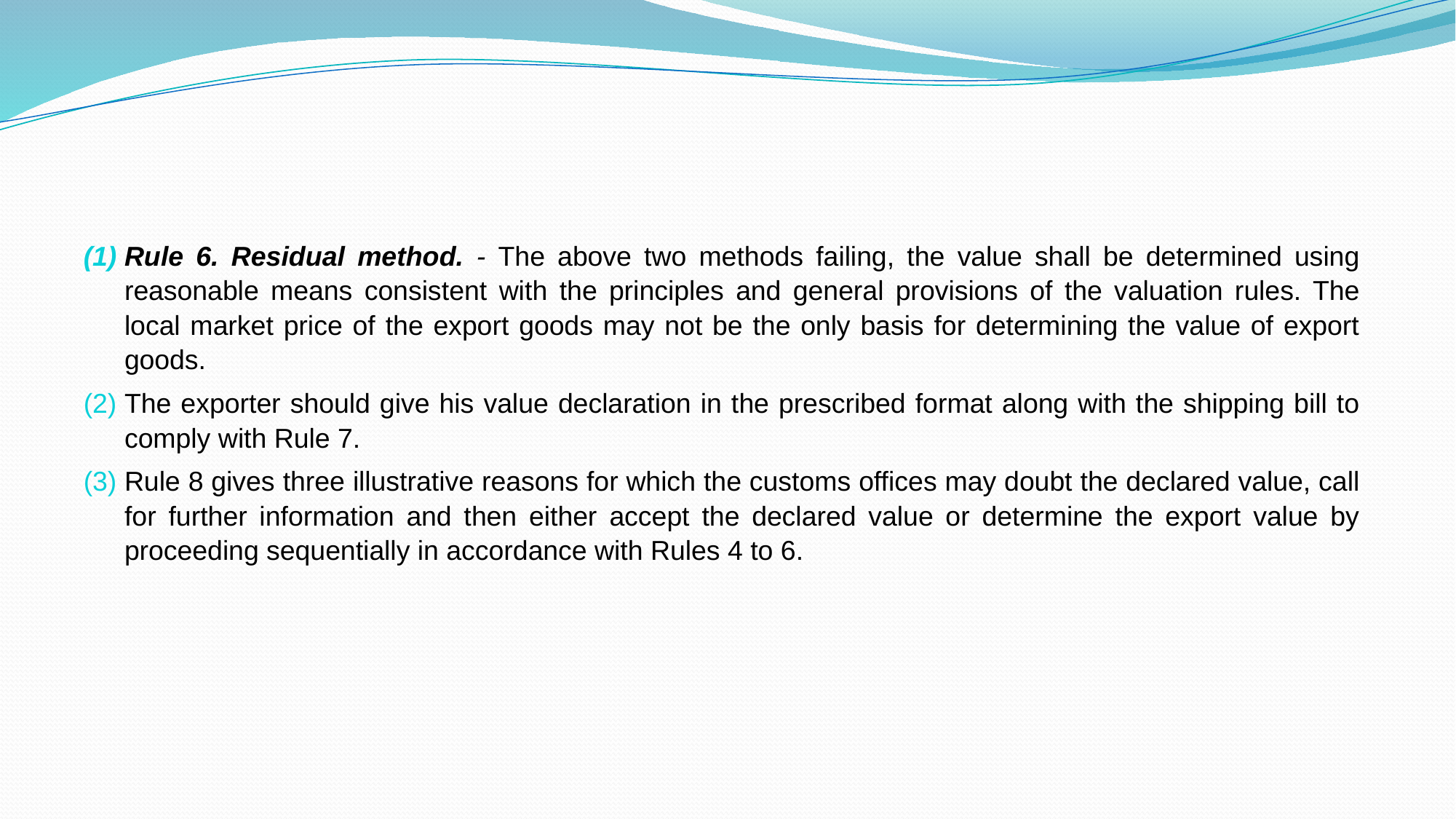

#
Rule 6. Residual method. - The above two methods failing, the value shall be determined using reasonable means consistent with the principles and general provisions of the valuation rules. The local market price of the export goods may not be the only basis for determining the value of export goods.
The exporter should give his value declaration in the prescribed format along with the shipping bill to comply with Rule 7.
Rule 8 gives three illustrative reasons for which the customs offices may doubt the declared value, call for further information and then either accept the declared value or determine the export value by proceeding sequentially in accordance with Rules 4 to 6.